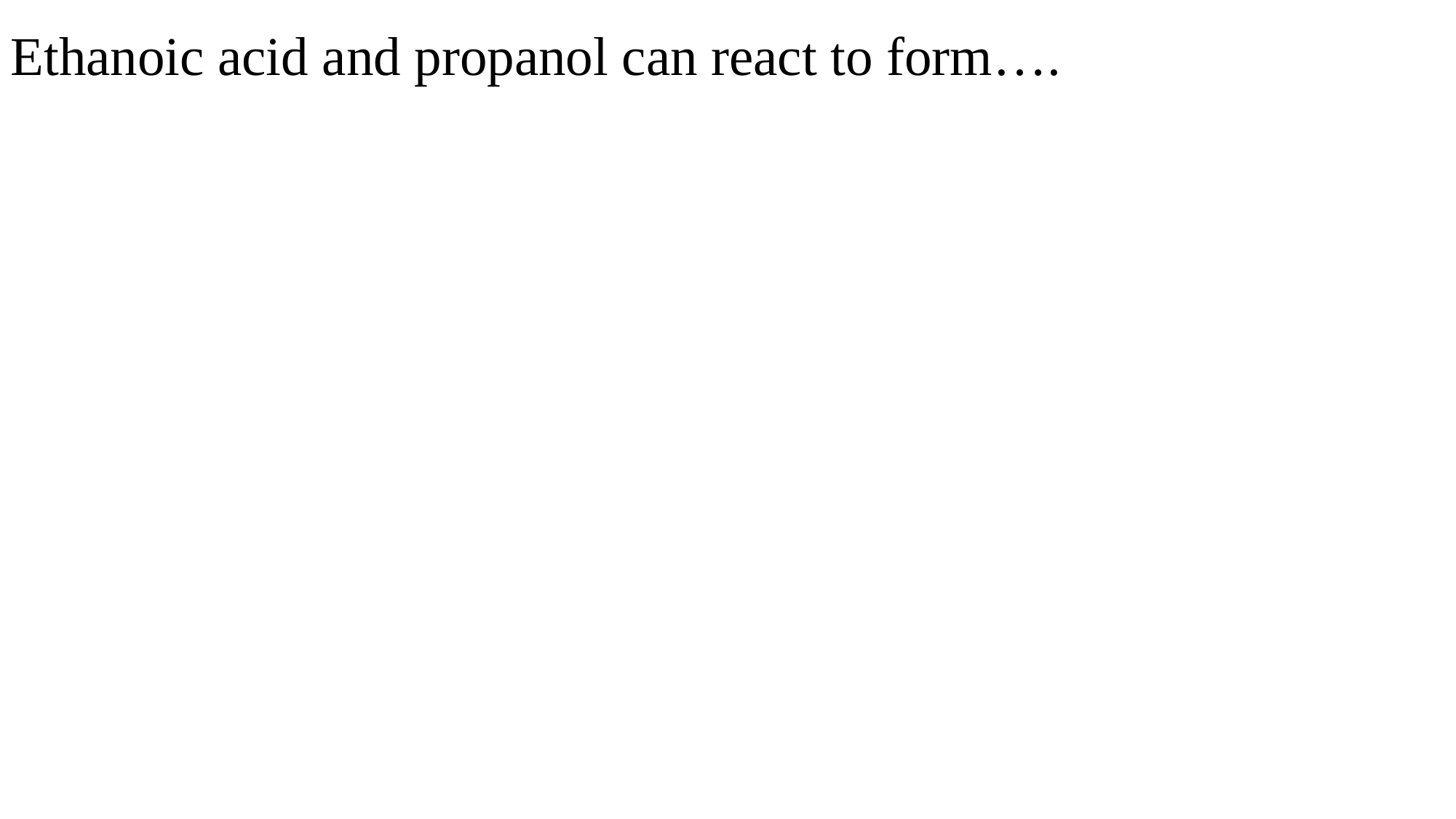

Ethanoic acid and propanol can react to form….